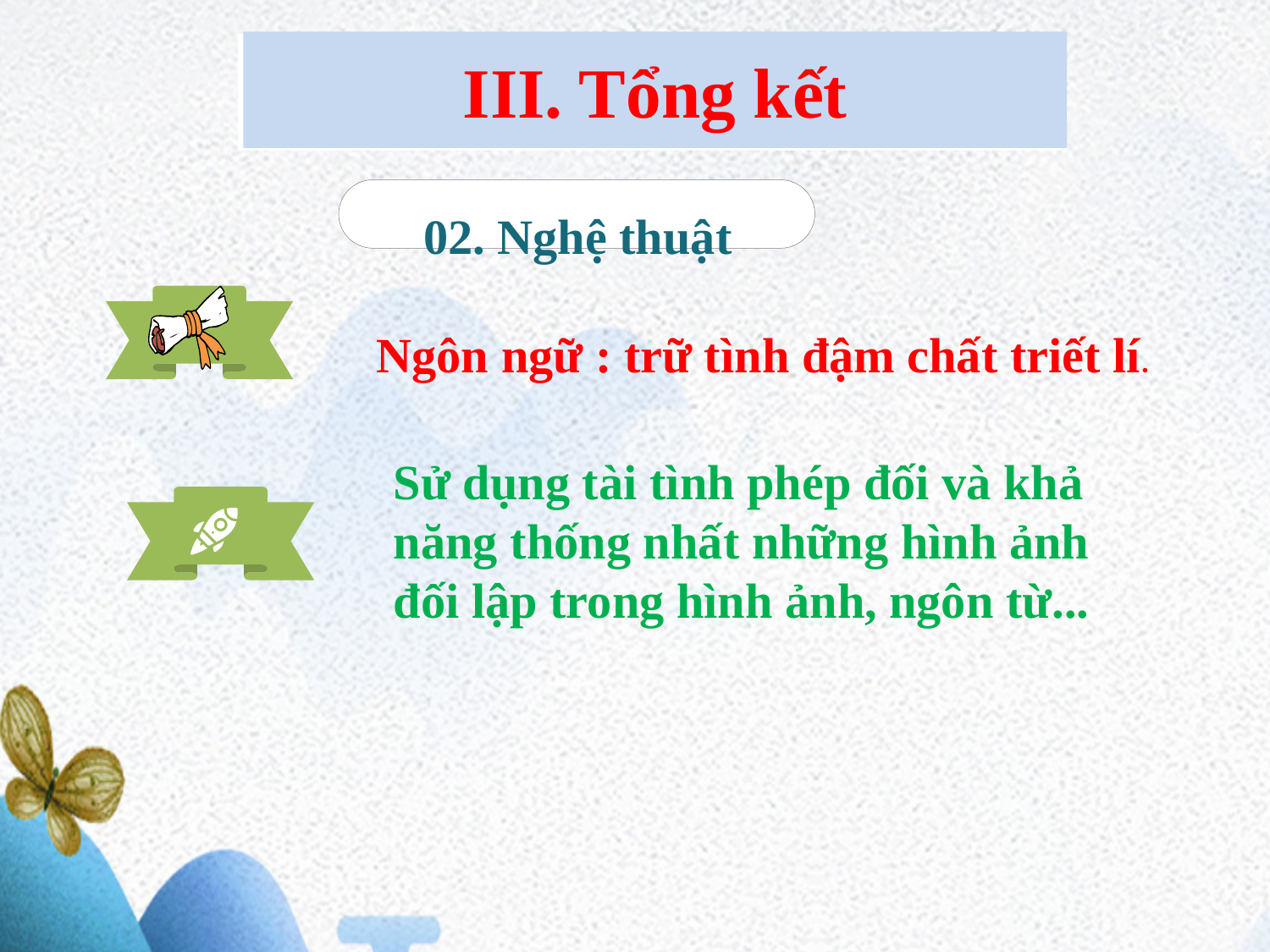

III. Tổng kết
02. Nghệ thuật

Ngôn ngữ : trữ tình đậm chất triết lí.
Sử dụng tài tình phép đối và khả năng thống nhất những hình ảnh đối lập trong hình ảnh, ngôn từ...